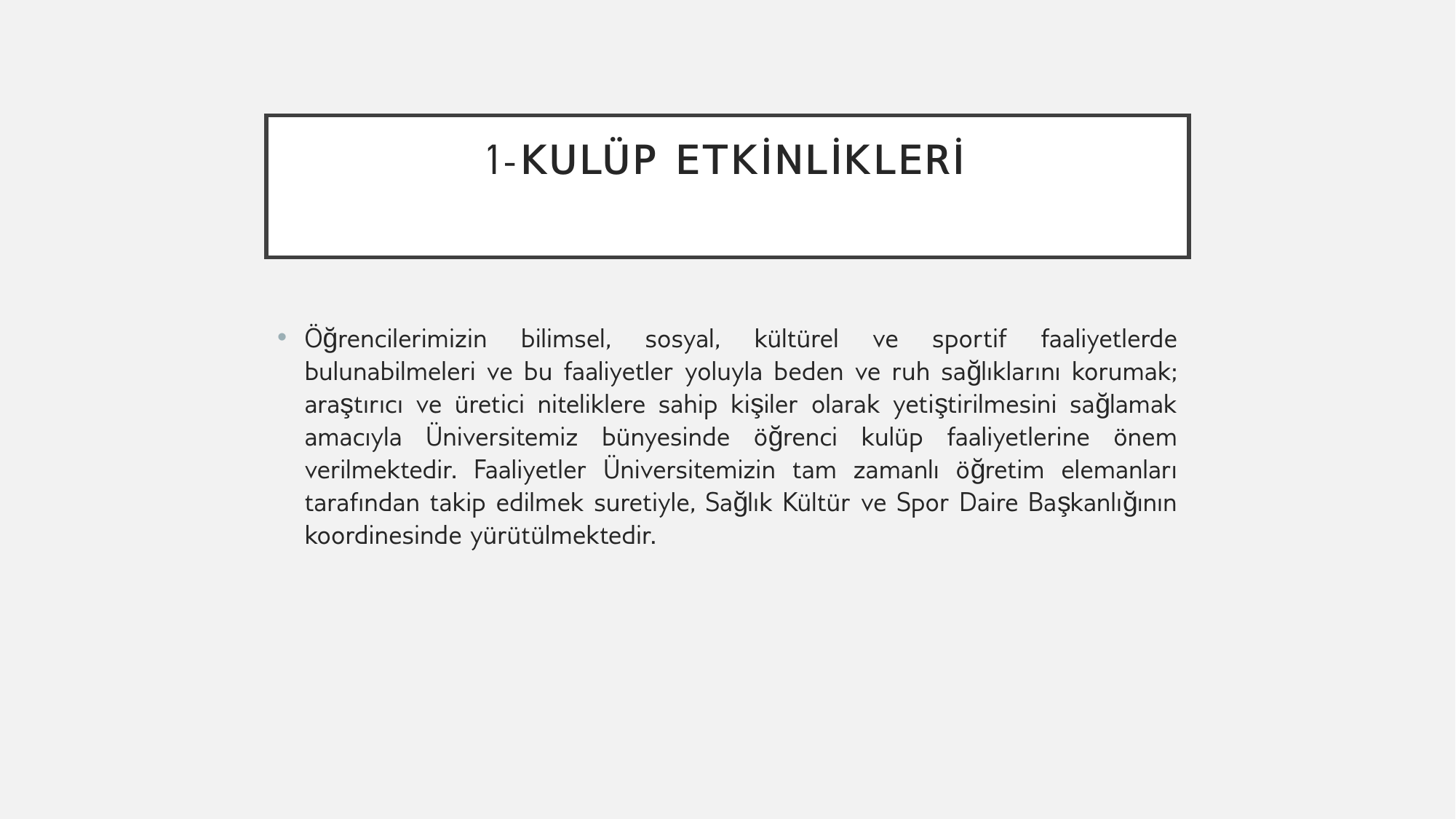

# 1-Kulüp Etkinlikleri
Öğrencilerimizin bilimsel, sosyal, kültürel ve sportif faaliyetlerde bulunabilmeleri ve bu faaliyetler yoluyla beden ve ruh sağlıklarını korumak; araştırıcı ve üretici niteliklere sahip kişiler olarak yetiştirilmesini sağlamak amacıyla Üniversitemiz bünyesinde öğrenci kulüp faaliyetlerine önem verilmektedir. Faaliyetler Üniversitemizin tam zamanlı öğretim elemanları tarafından takip edilmek suretiyle, Sağlık Kültür ve Spor Daire Başkanlığının koordinesinde yürütülmektedir.